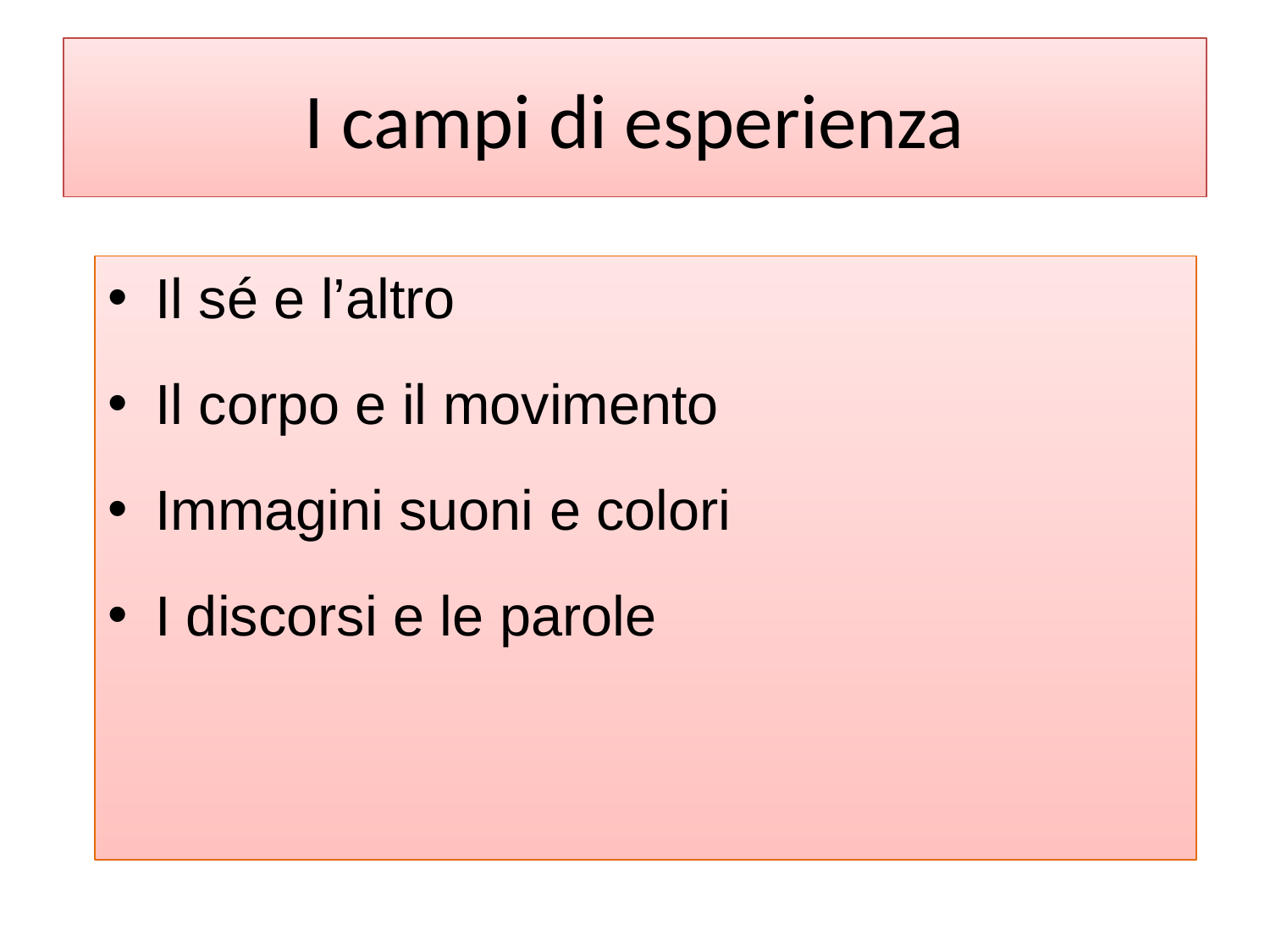

I campi di esperienza
Il sé e l’altro

Il corpo e il movimento

Immagini suoni e colori

I discorsi e le parole